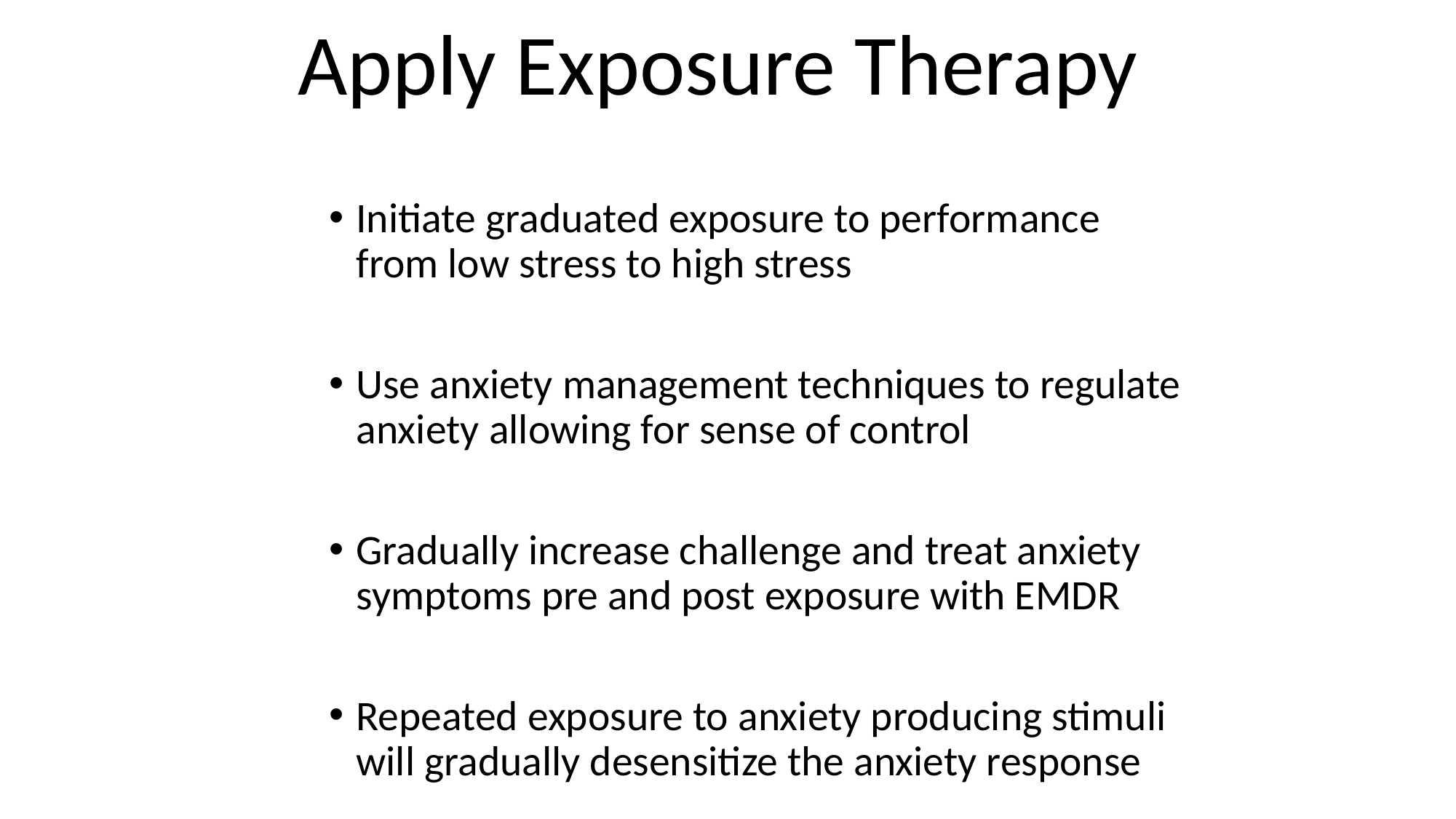

Apply Exposure Therapy
Initiate graduated exposure to performance from low stress to high stress

Use anxiety management techniques to regulate anxiety allowing for sense of control

Gradually increase challenge and treat anxiety symptoms pre and post exposure with EMDR

Repeated exposure to anxiety producing stimuli will gradually desensitize the anxiety response